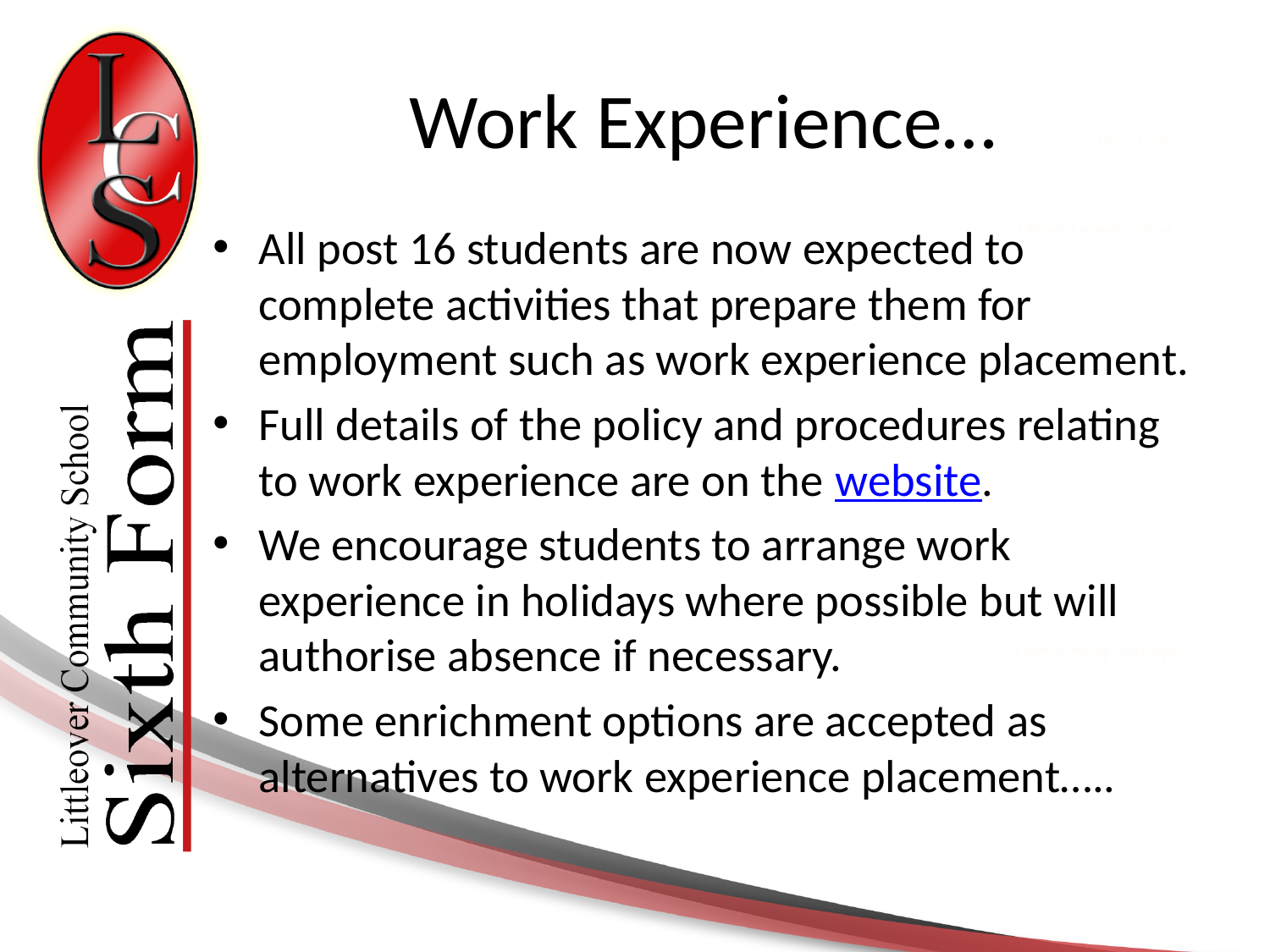

# Work Experience…
All post 16 students are now expected to complete activities that prepare them for employment such as work experience placement.
Full details of the policy and procedures relating to work experience are on the website.
We encourage students to arrange work experience in holidays where possible but will authorise absence if necessary.
Some enrichment options are accepted as alternatives to work experience placement…..